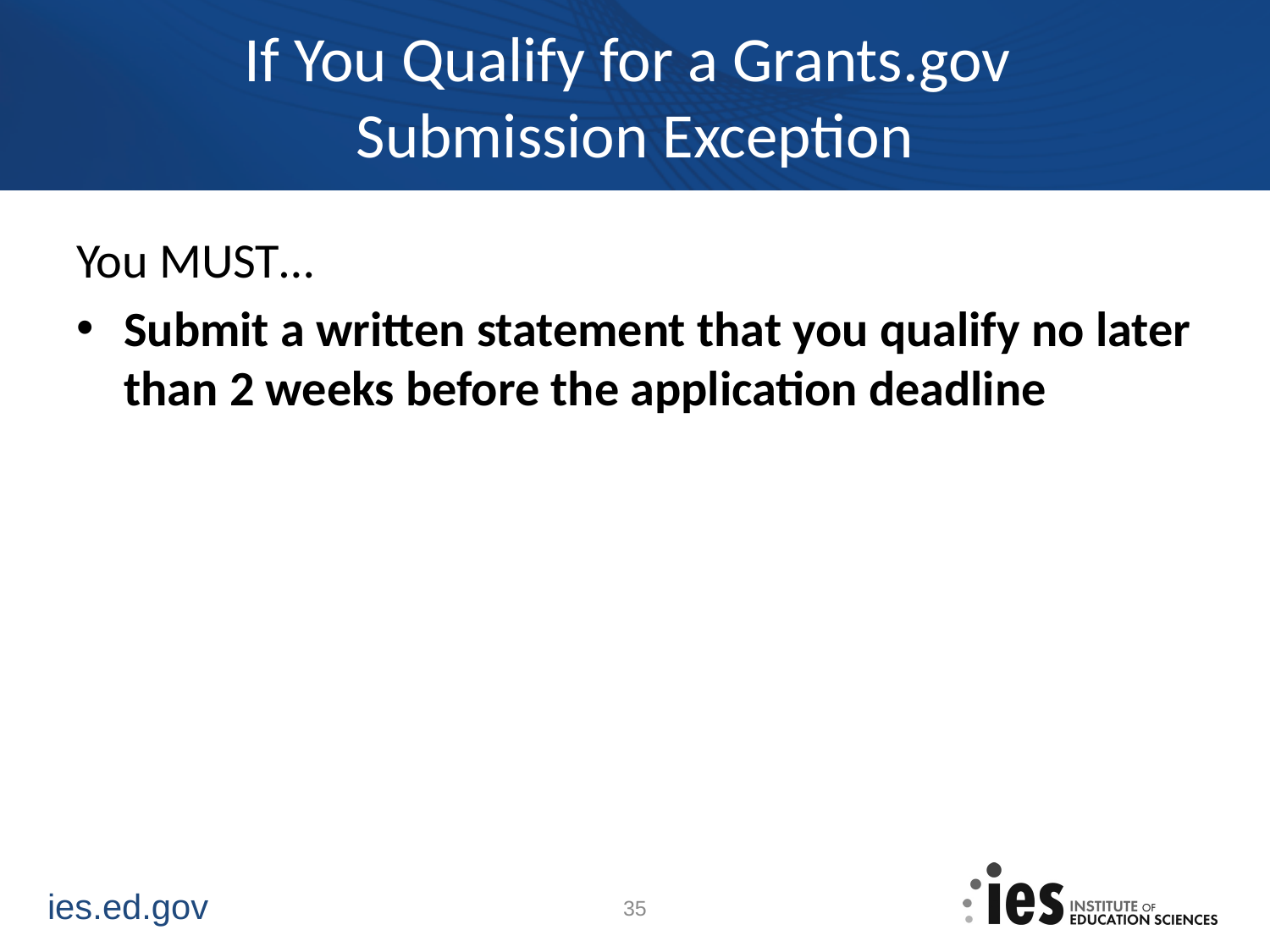

# If You Qualify for a Grants.gov Submission Exception
You MUST…
Submit a written statement that you qualify no later than 2 weeks before the application deadline
35